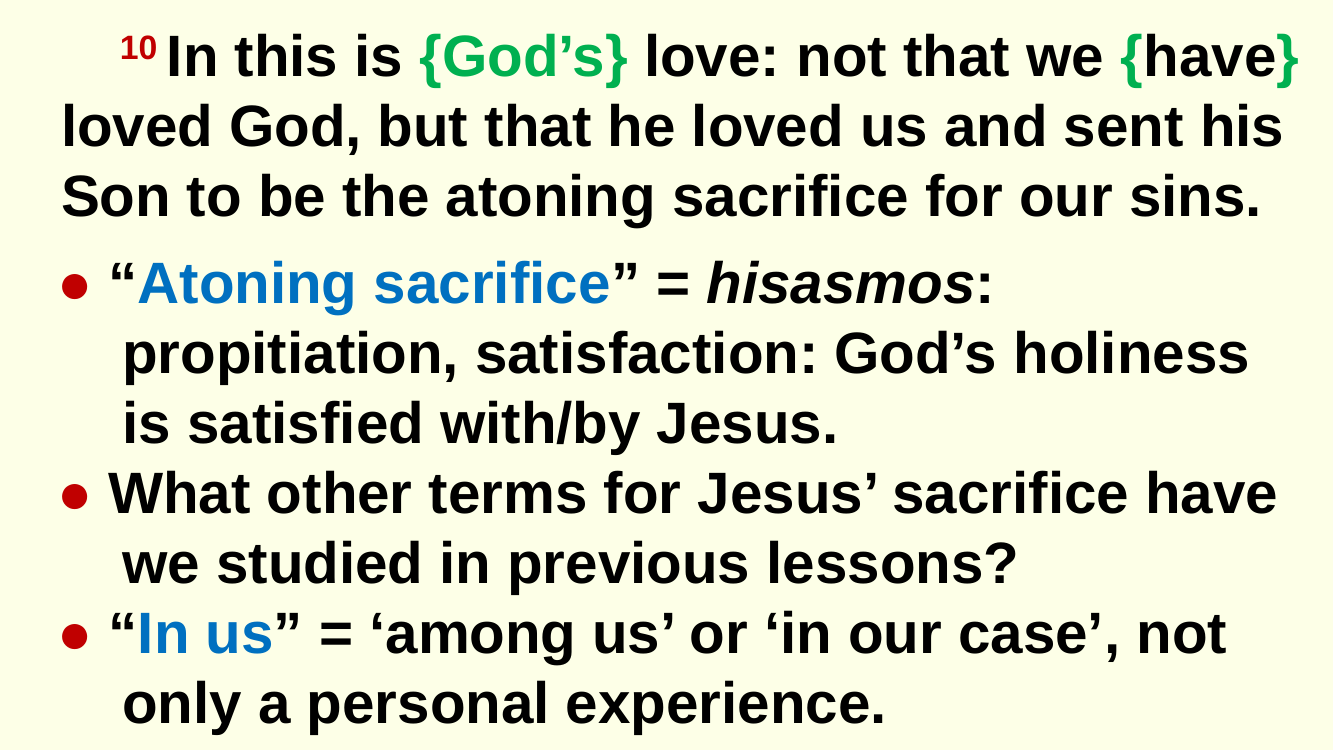

10 In this is {God’s} love: not that we {have} loved God, but that he loved us and sent his Son to be the atoning sacrifice for our sins.
● “Atoning sacrifice” = hisasmos: propitiation, satisfaction: God’s holiness is satisfied with/by Jesus.
● What other terms for Jesus’ sacrifice have we studied in previous lessons?
● “In us” = ‘among us’ or ‘in our case’, not only a personal experience.